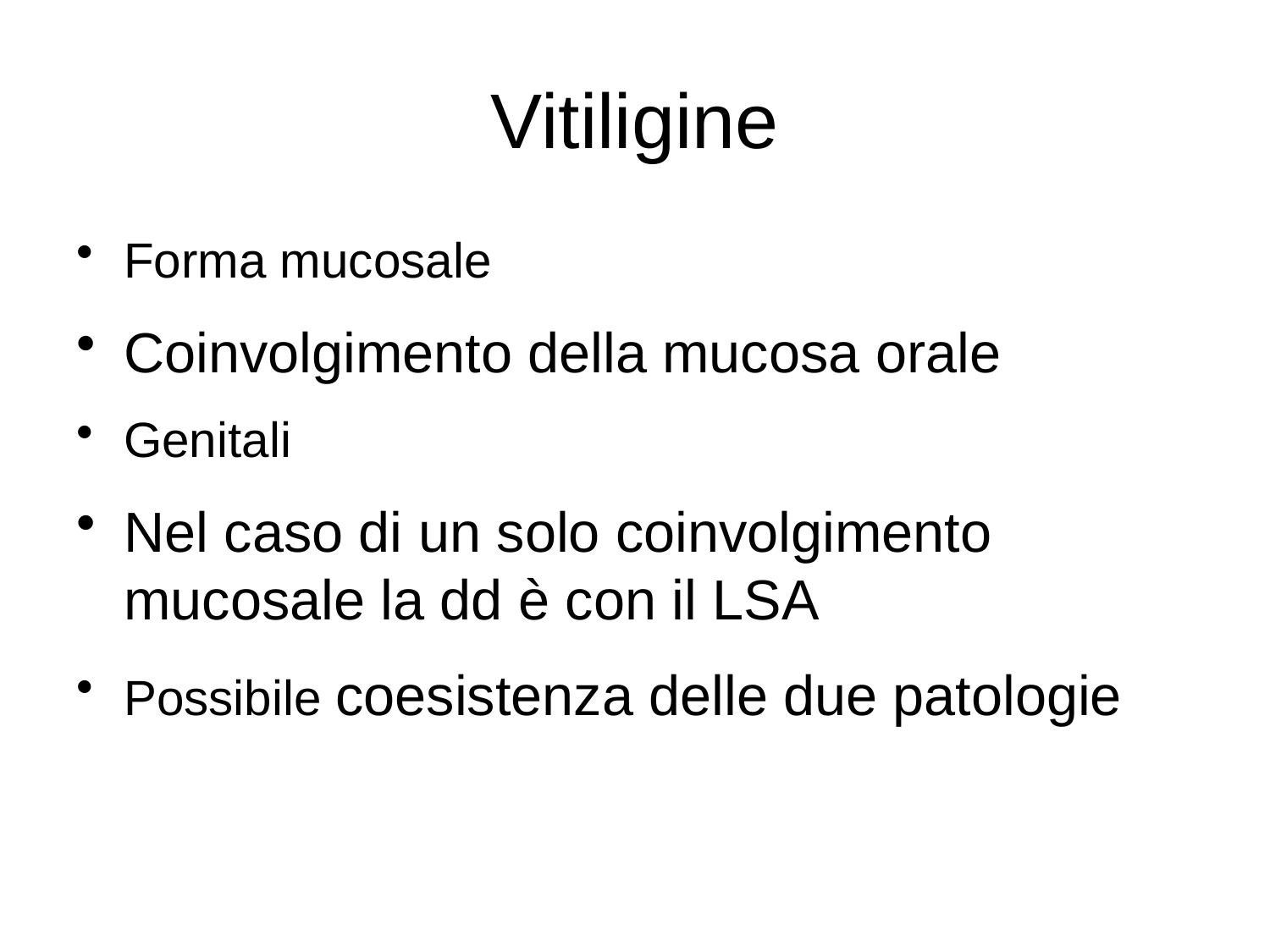

# Vitiligine
Forma mucosale
Coinvolgimento della mucosa orale
Genitali
Nel caso di un solo coinvolgimento mucosale la dd è con il LSA
Possibile coesistenza delle due patologie